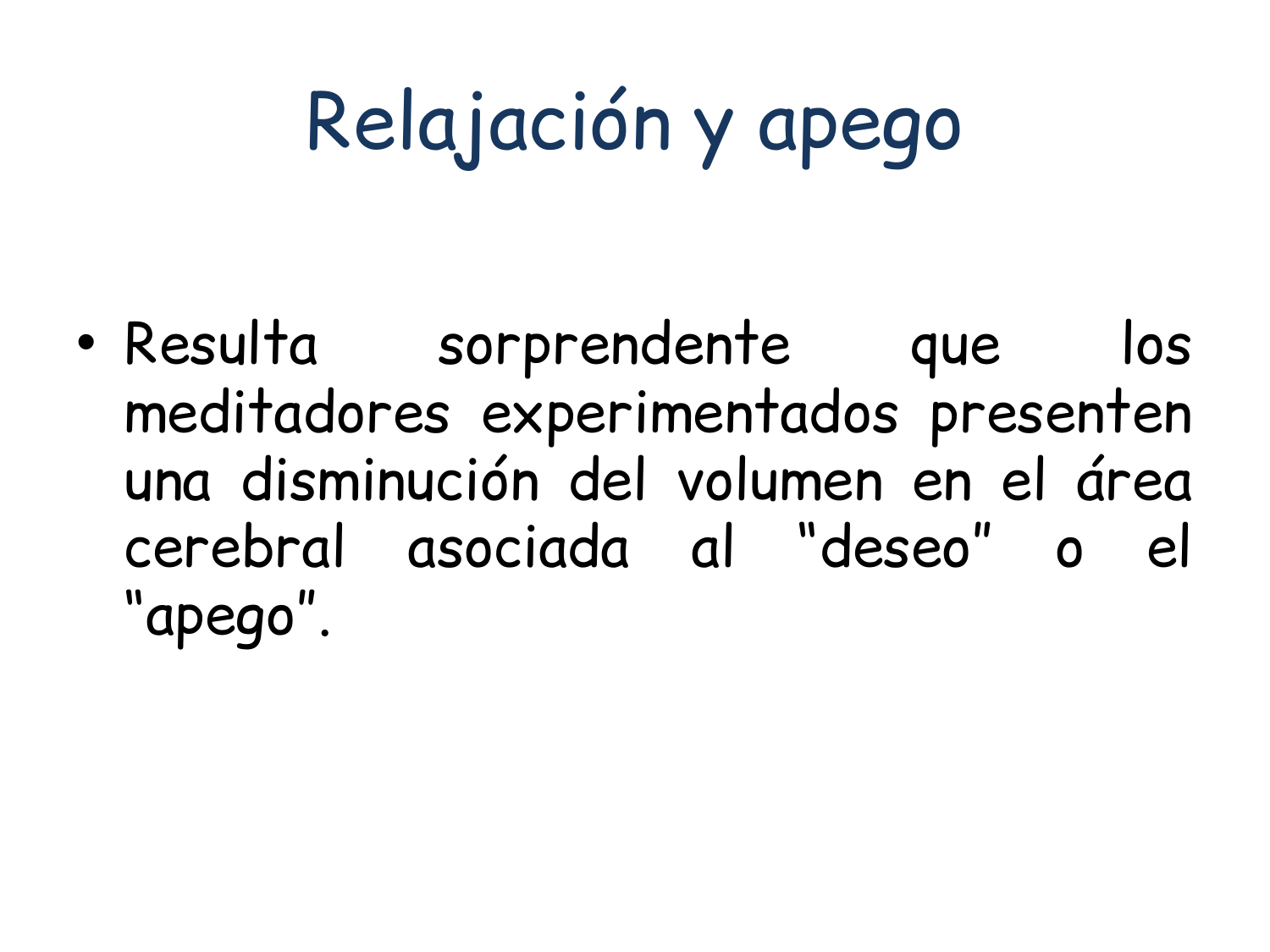

# Relajación y apego

Resulta sorprendente que los meditadores experimentados presenten una disminución del volumen en el área cerebral asociada al “deseo” o el “apego”.